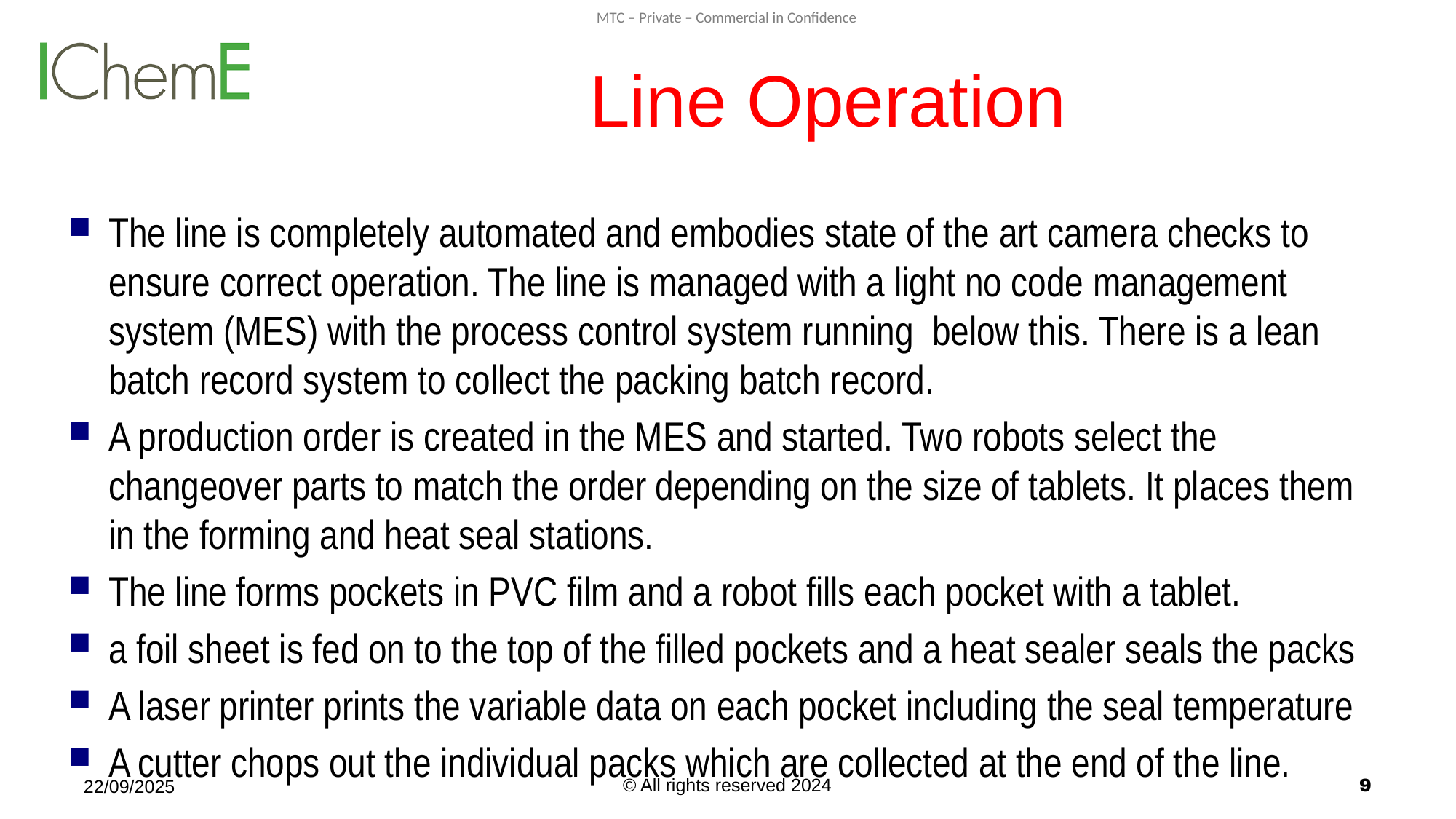

# Line Operation
The line is completely automated and embodies state of the art camera checks to ensure correct operation. The line is managed with a light no code management system (MES) with the process control system running  below this. There is a lean batch record system to collect the packing batch record.
A production order is created in the MES and started. Two robots select the changeover parts to match the order depending on the size of tablets. It places them in the forming and heat seal stations.
The line forms pockets in PVC film and a robot fills each pocket with a tablet.
a foil sheet is fed on to the top of the filled pockets and a heat sealer seals the packs
A laser printer prints the variable data on each pocket including the seal temperature
A cutter chops out the individual packs which are collected at the end of the line.
22/09/2025
© All rights reserved 2024
9